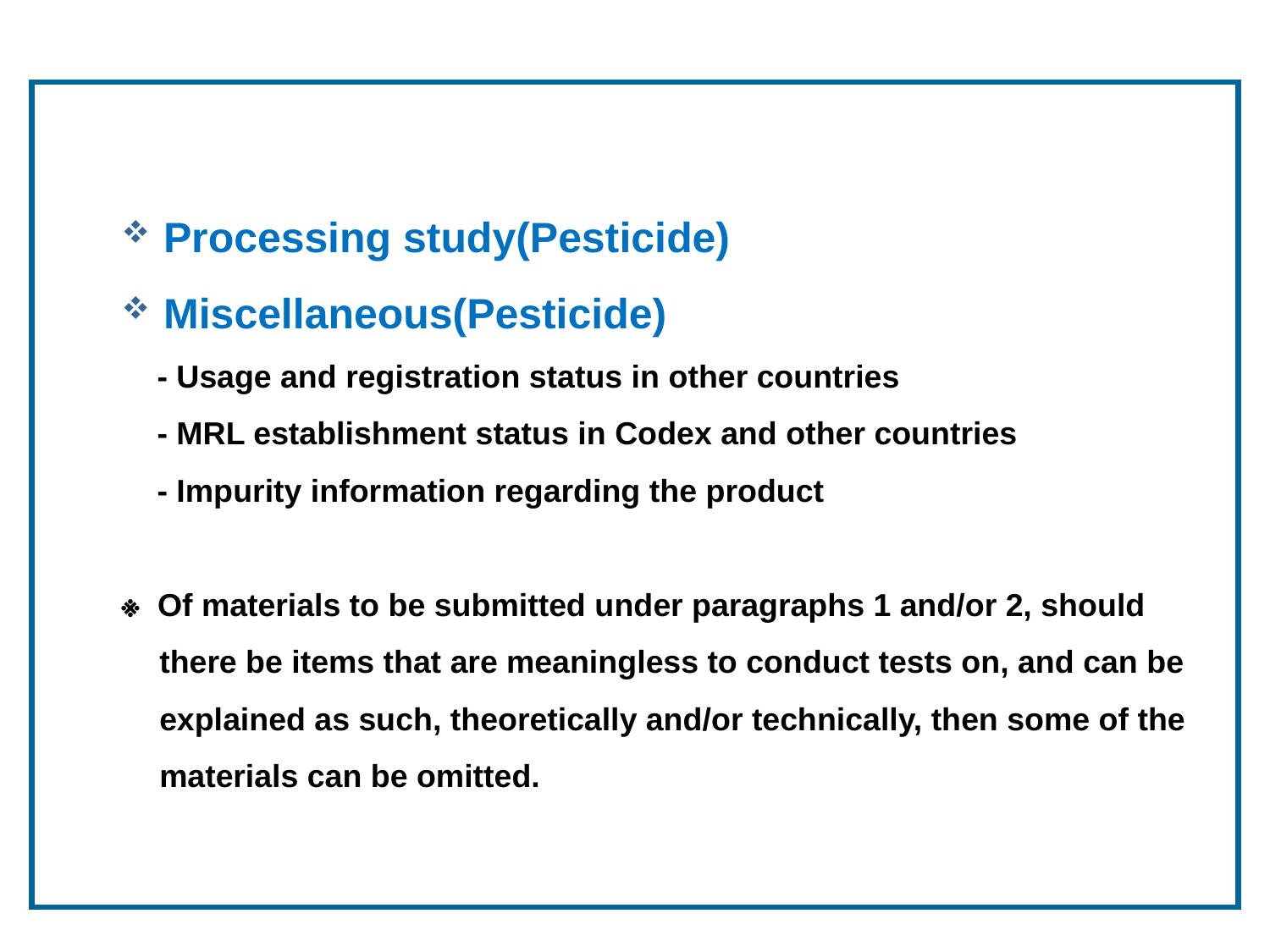

Processing study(Pesticide)
 Miscellaneous(Pesticide)
    - Usage and registration status in other countries
    - MRL establishment status in Codex and other countries
    - Impurity information regarding the product

※ Of materials to be submitted under paragraphs 1 and/or 2, should there be items that are meaningless to conduct tests on, and can be explained as such, theoretically and/or technically, then some of the materials can be omitted.